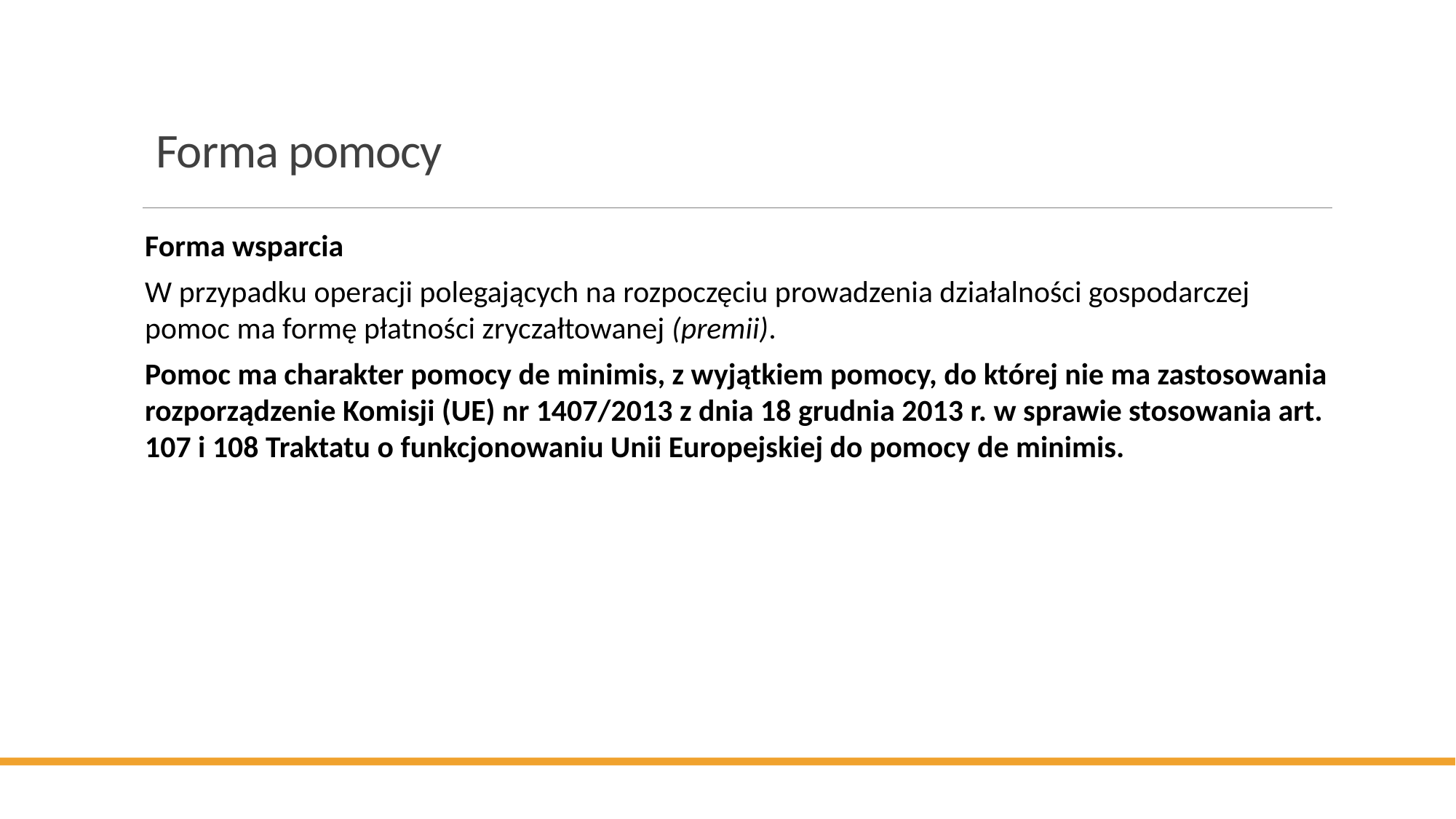

# Forma pomocy
Forma wsparcia
W przypadku operacji polegających na rozpoczęciu prowadzenia działalności gospodarczej pomoc ma formę płatności zryczałtowanej (premii).
Pomoc ma charakter pomocy de minimis, z wyjątkiem pomocy, do której nie ma zastosowania rozporządzenie Komisji (UE) nr 1407/2013 z dnia 18 grudnia 2013 r. w sprawie stosowania art. 107 i 108 Traktatu o funkcjonowaniu Unii Europejskiej do pomocy de minimis.

10